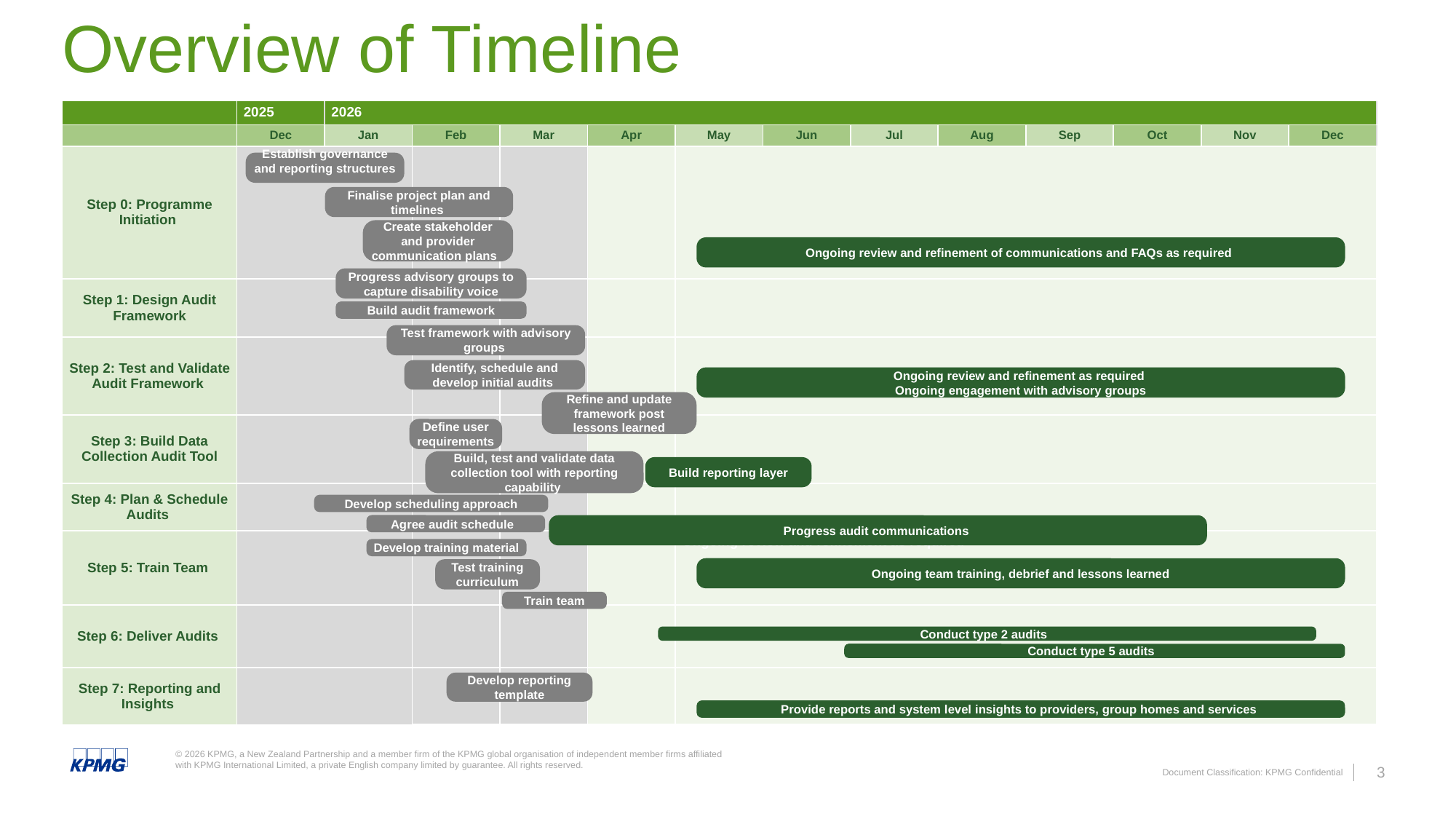

Overview of Timeline
|  | 2025 | 2026 |  |  |  |  |  |  |  |  |  |  |  |
| --- | --- | --- | --- | --- | --- | --- | --- | --- | --- | --- | --- | --- | --- |
|  | Dec | Jan | Feb | Mar | Apr | May | Jun | Jul | Aug | Sep | Oct | Nov | Dec |
| Step 0: Programme Initiation |  |  |  |  |  |  |  |  |  |  |  |  |  |
| Step 1: Design Audit Framework |  |  |  |  |  |  |  |  |  |  |  |  |  |
| Step 2: Test and Validate Audit Framework |  |  |  |  |  |  |  |  |  |  |  |  |  |
| Step 3: Build Data Collection Audit Tool |  |  |  |  |  |  |  |  |  |  |  |  |  |
| Step 4: Plan & Schedule Audits |  |  |  |  |  |  |  |  |  |  |  |  |  |
| Step 5: Train Team |  |  |  |  |  | Ongoing review and refinement as required |  |  |  |  |  |  |  |
| Step 6: Deliver Audits |  |  |  |  |  |  |  |  |  |  |  |  |  |
| Step 7: Reporting and Insights |  |  |  |  |  |  |  |  |  |  |  |  |  |
Establish governance and reporting structures
Finalise project plan and timelines
Create stakeholder and provider communication plans
Ongoing review and refinement of communications and FAQs as required
Progress advisory groups to capture disability voice
Build audit framework

Test framework with advisory groups
Identify, schedule and develop initial audits
Ongoing review and refinement as required
Ongoing engagement with advisory groups
Refine and update framework post lessons learned
Define user requirements
Build, test and validate data collection tool with reporting capability
Build reporting layer
Develop scheduling approach
Agree audit schedule
Progress audit communications
Develop training material
Test training curriculum
Train team
Ongoing team training, debrief and lessons learned
Conduct type 2 audits
Conduct type 5 audits
Develop reporting template
Provide reports and system level insights to providers, group homes and services